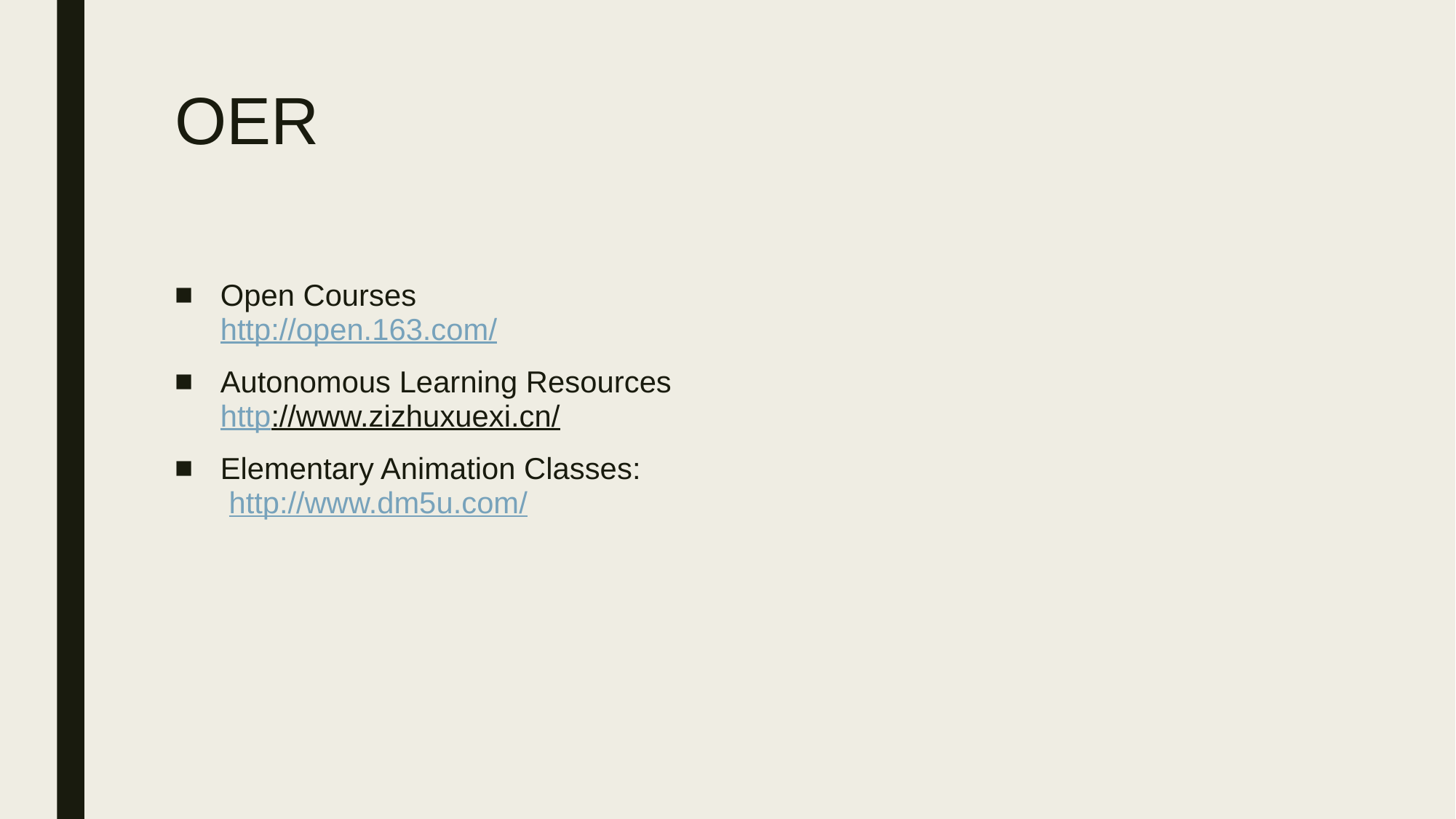

# OER
Open Courses
http://open.163.com/
Autonomous Learning Resources
http://www.zizhuxuexi.cn/
Elementary Animation Classes:
 http://www.dm5u.com/